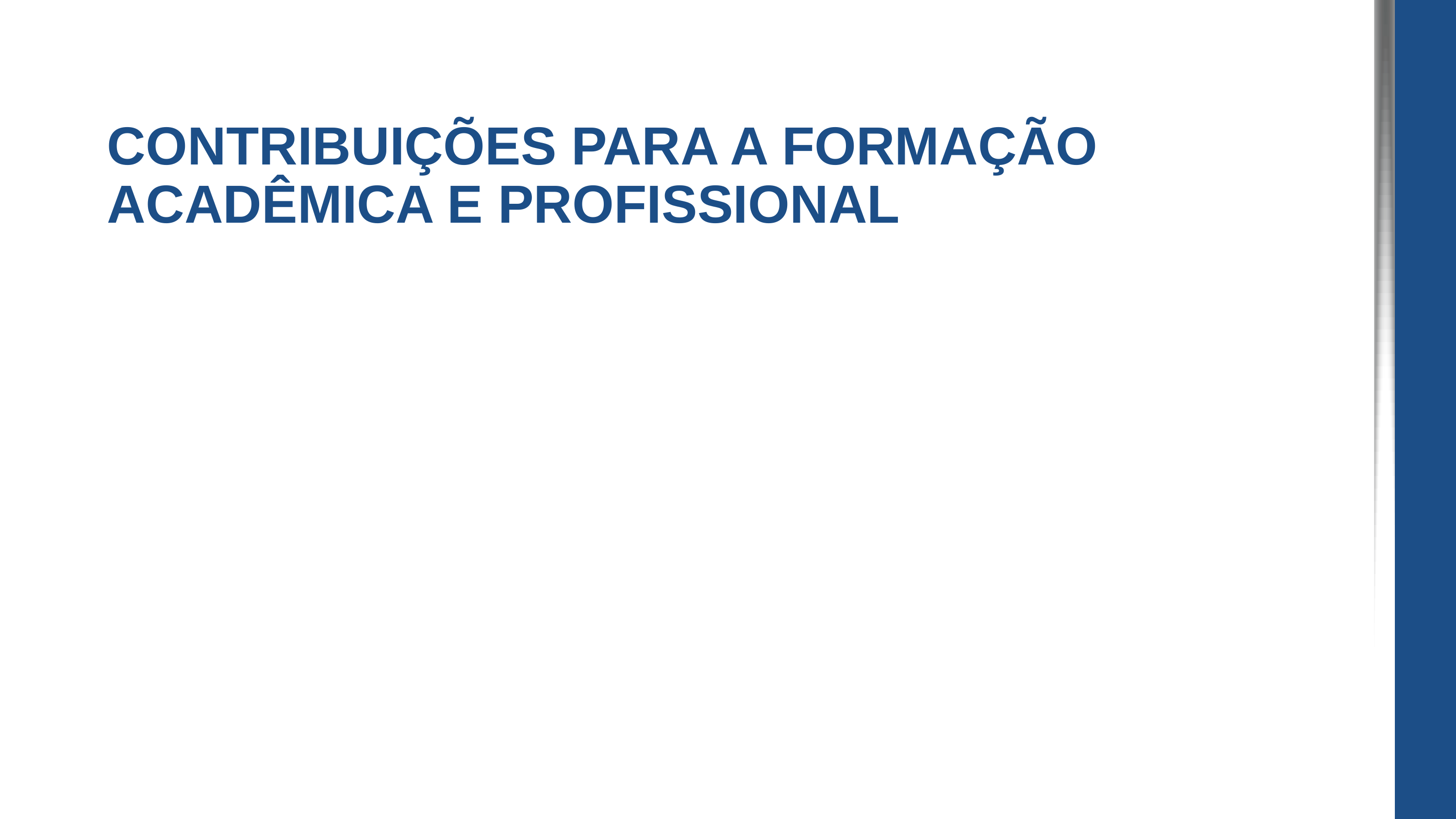

CONTRIBUIÇÕES PARA A FORMAÇÃO ACADÊMICA E PROFISSIONAL